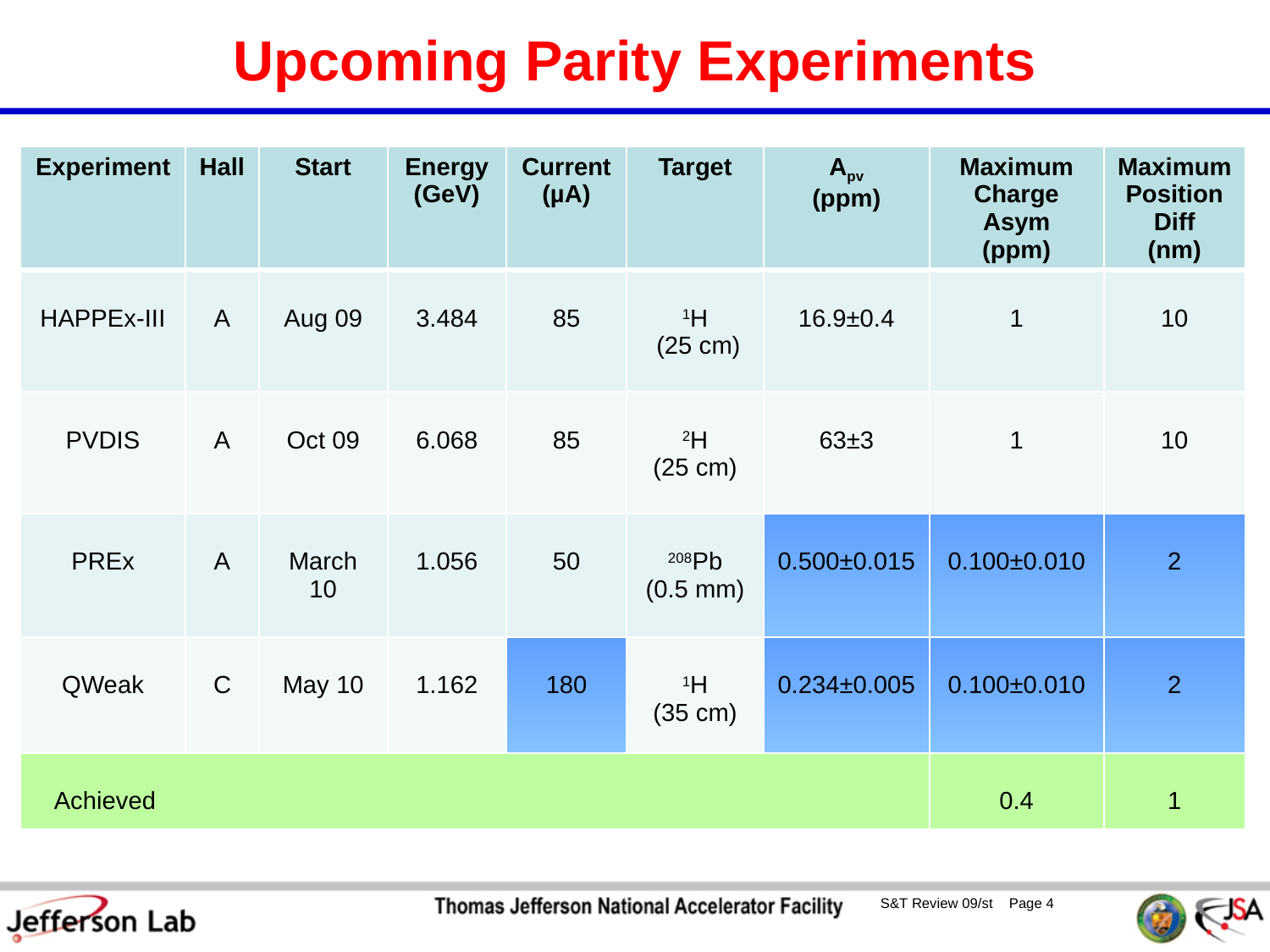

# Upcoming Parity Experiments
| Experiment | Hall | Start | Energy (GeV) | Current (µA) | Target | Apv (ppm) | Maximum Charge Asym (ppm) | Maximum Position Diff (nm) |
| --- | --- | --- | --- | --- | --- | --- | --- | --- |
| HAPPEx-III | A | Aug 09 | 3.484 | 85 | 1H (25 cm) | 16.9±0.4 | 1 | 10 |
| PVDIS | A | Oct 09 | 6.068 | 85 | 2H (25 cm) | 63±3 | 1 | 10 |
| PREx | A | March 10 | 1.056 | 50 | 208Pb (0.5 mm) | 0.500±0.015 | 0.100±0.010 | 2 |
| QWeak | C | May 10 | 1.162 | 180 | 1H (35 cm) | 0.234±0.005 | 0.100±0.010 | 2 |
| Achieved |  |  |  |  |  |  | 0.4 | 1 |